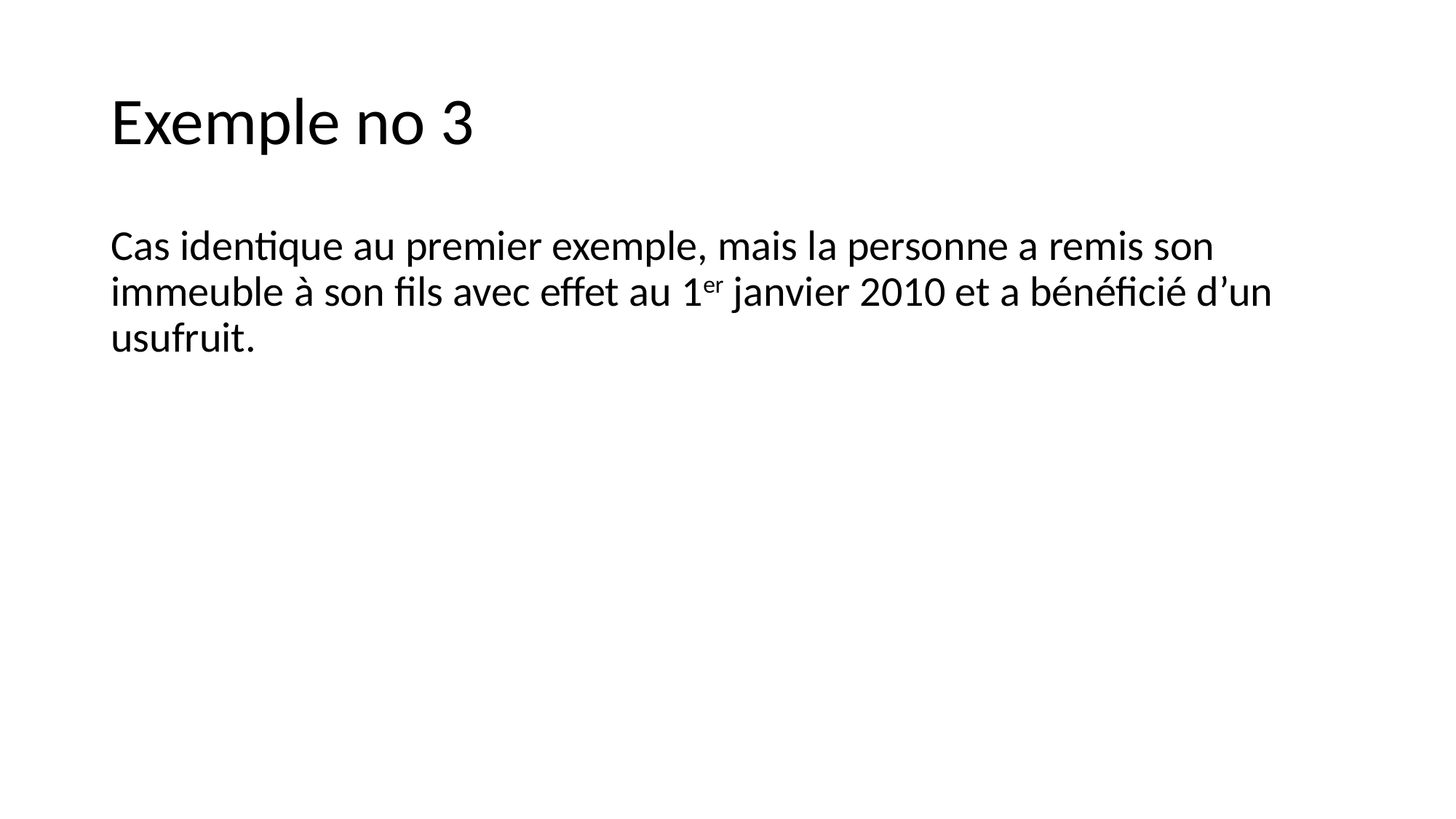

# Exemple no 3
Cas identique au premier exemple, mais la personne a remis son immeuble à son fils avec effet au 1er janvier 2010 et a bénéficié d’un usufruit.